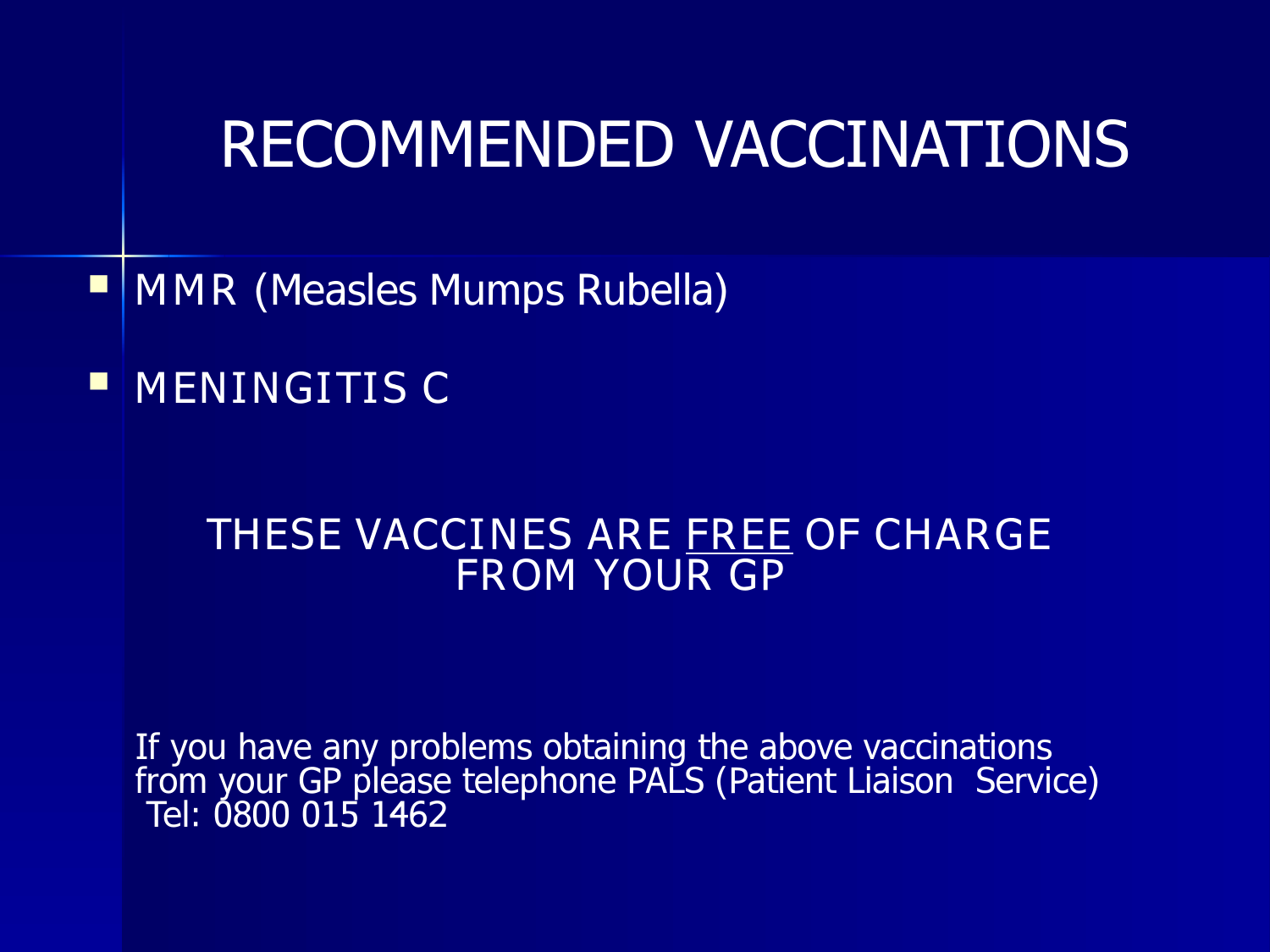

# RECOMMENDED VACCINATIONS
MMR (Measles Mumps Rubella)

MENINGITIS C

     THESE VACCINES ARE FREE OF CHARGE FROM YOUR GP

	If you have any problems obtaining the above vaccinations from your GP please telephone PALS (Patient Liaison  Service)  Tel: 0800 015 1462